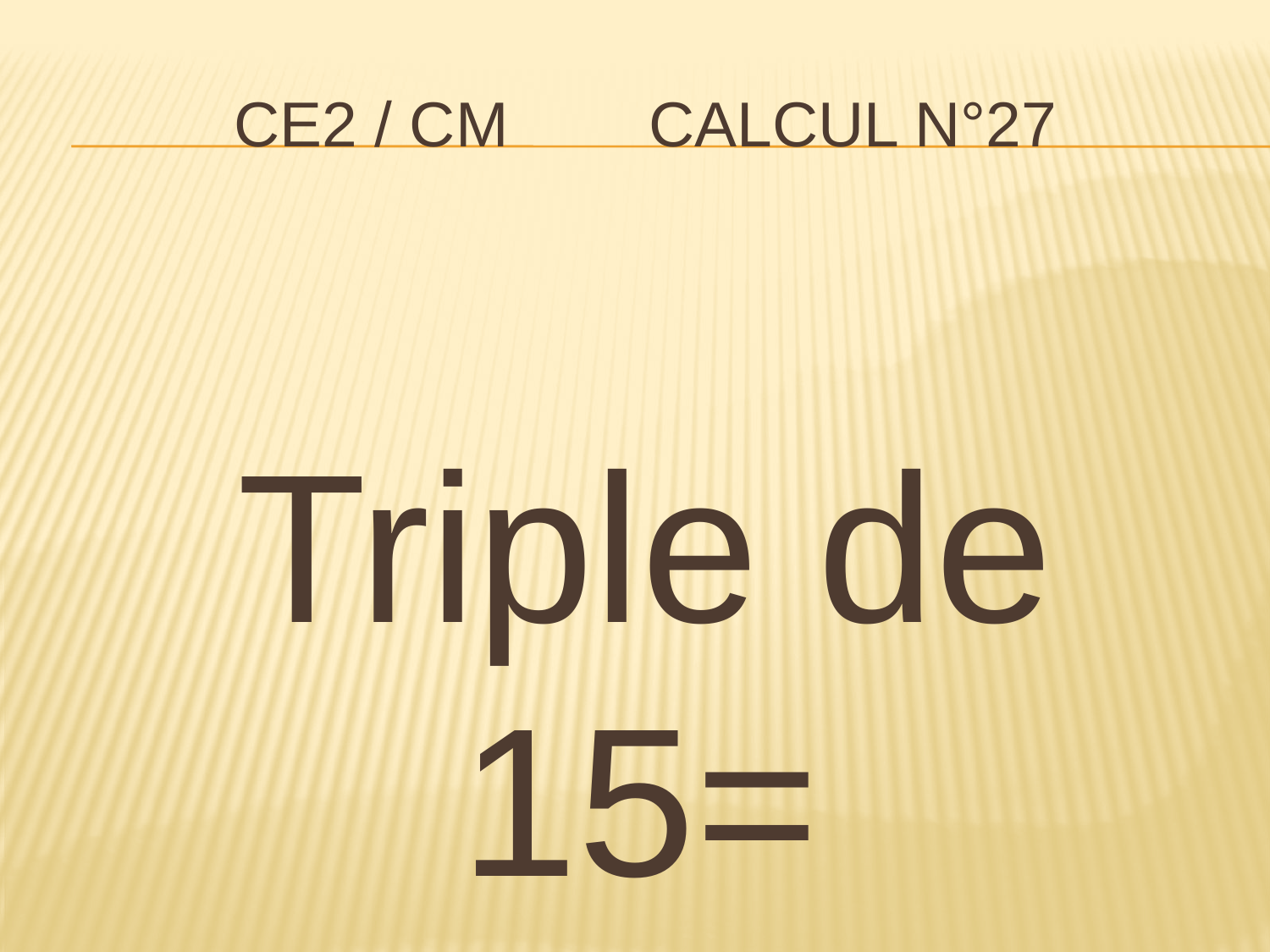

# CE2 / CM        Calcul n°27

Triple de 15=